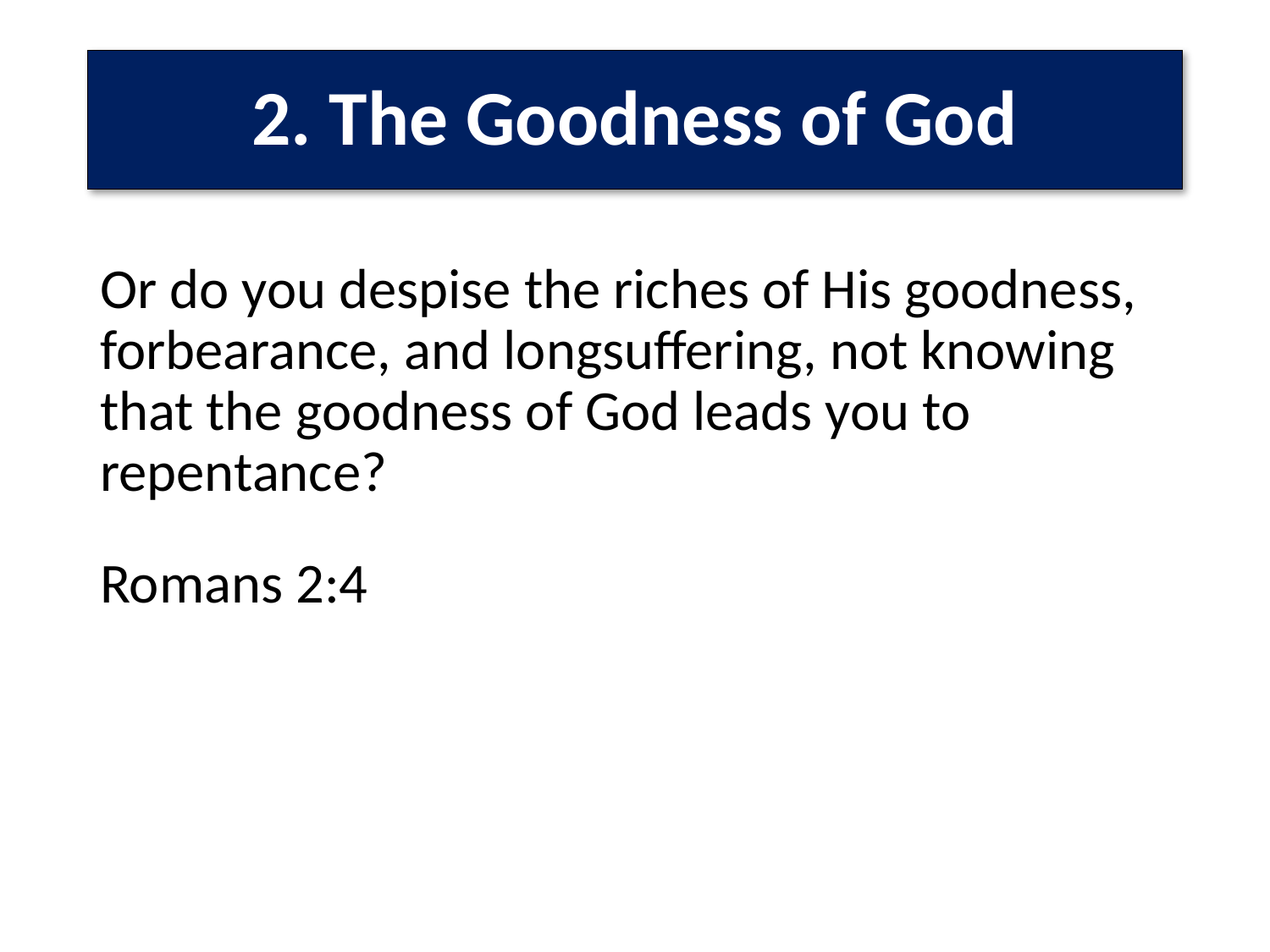

# 2. The Goodness of God
Or do you despise the riches of His goodness, forbearance, and longsuffering, not knowing that the goodness of God leads you to repentance?

Romans 2:4